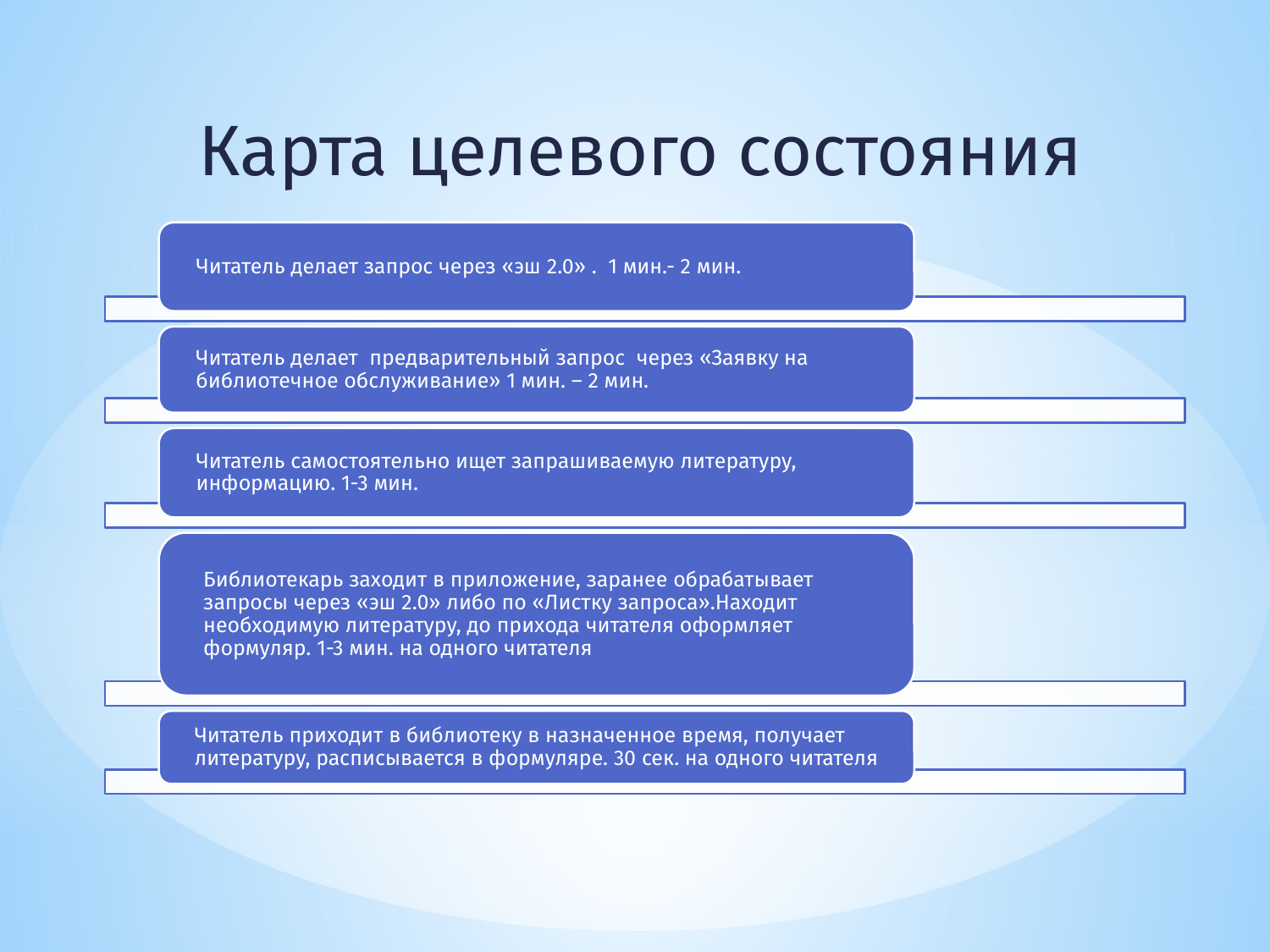

Карта целевого состояния
Читатель делает запрос через «эш 2.0» .  1 мин.- 2 мин.
Читатель делает  предварительный запрос  через «Заявку на библиотечное обслуживание» 1 мин. – 2 мин.
Читатель самостоятельно ищет запрашиваемую литературу, информацию. 1-3 мин.
Библиотекарь заходит в приложение, заранее обрабатывает запросы через «эш 2.0» либо по «Листку запроса».Находит необходимую литературу, до прихода читателя оформляет формуляр. 1-3 мин. на одного читателя

Читатель приходит в библиотеку в назначенное время, получает литературу, расписывается в формуляре. 30 сек. на одного читателя